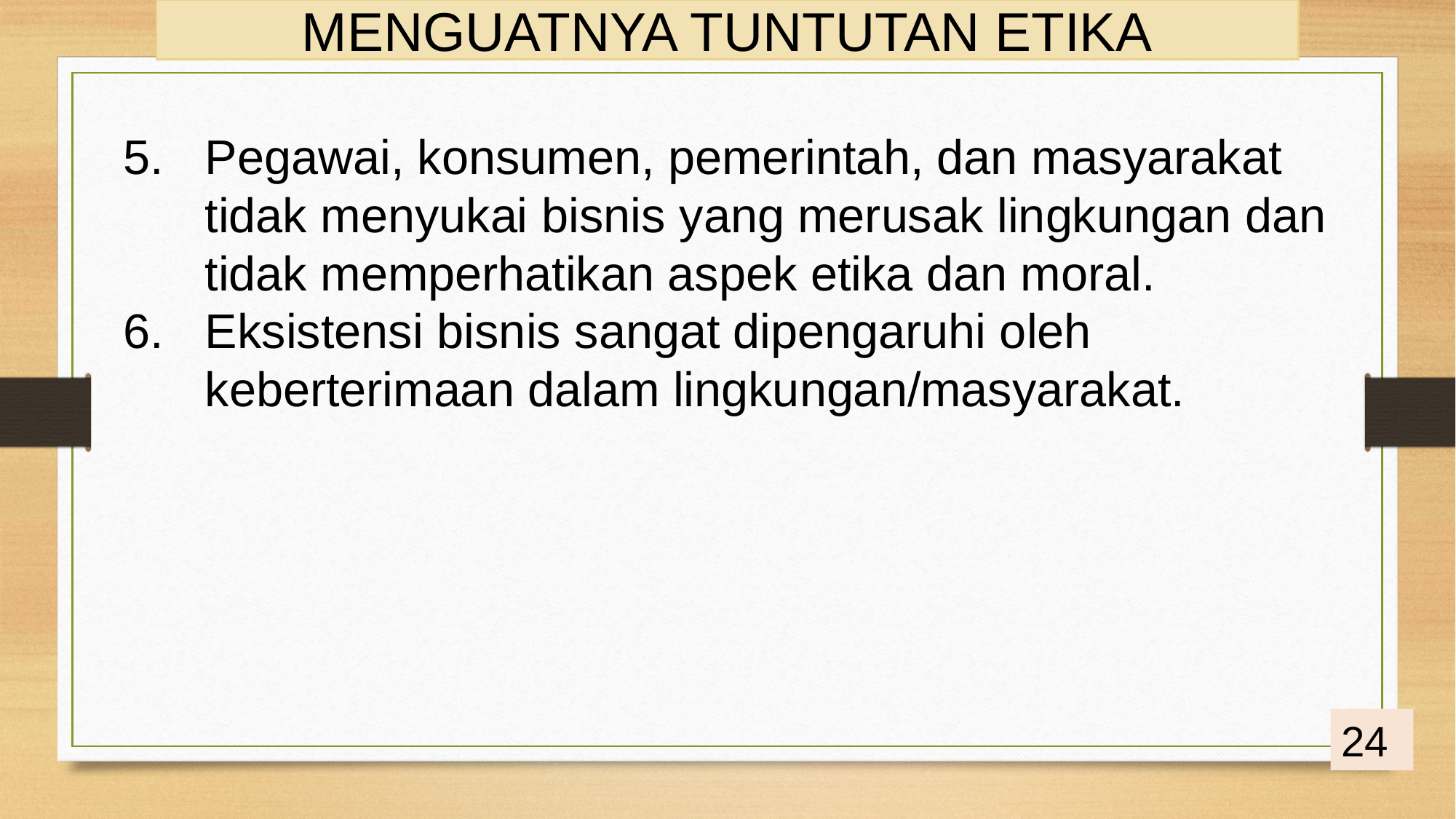

MENGUATNYA TUNTUTAN ETIKA
Pegawai, konsumen, pemerintah, dan masyarakat  tidak menyukai bisnis yang merusak lingkungan dan tidak memperhatikan aspek etika dan moral.
Eksistensi bisnis sangat dipengaruhi oleh keberterimaan dalam lingkungan/masyarakat.

24